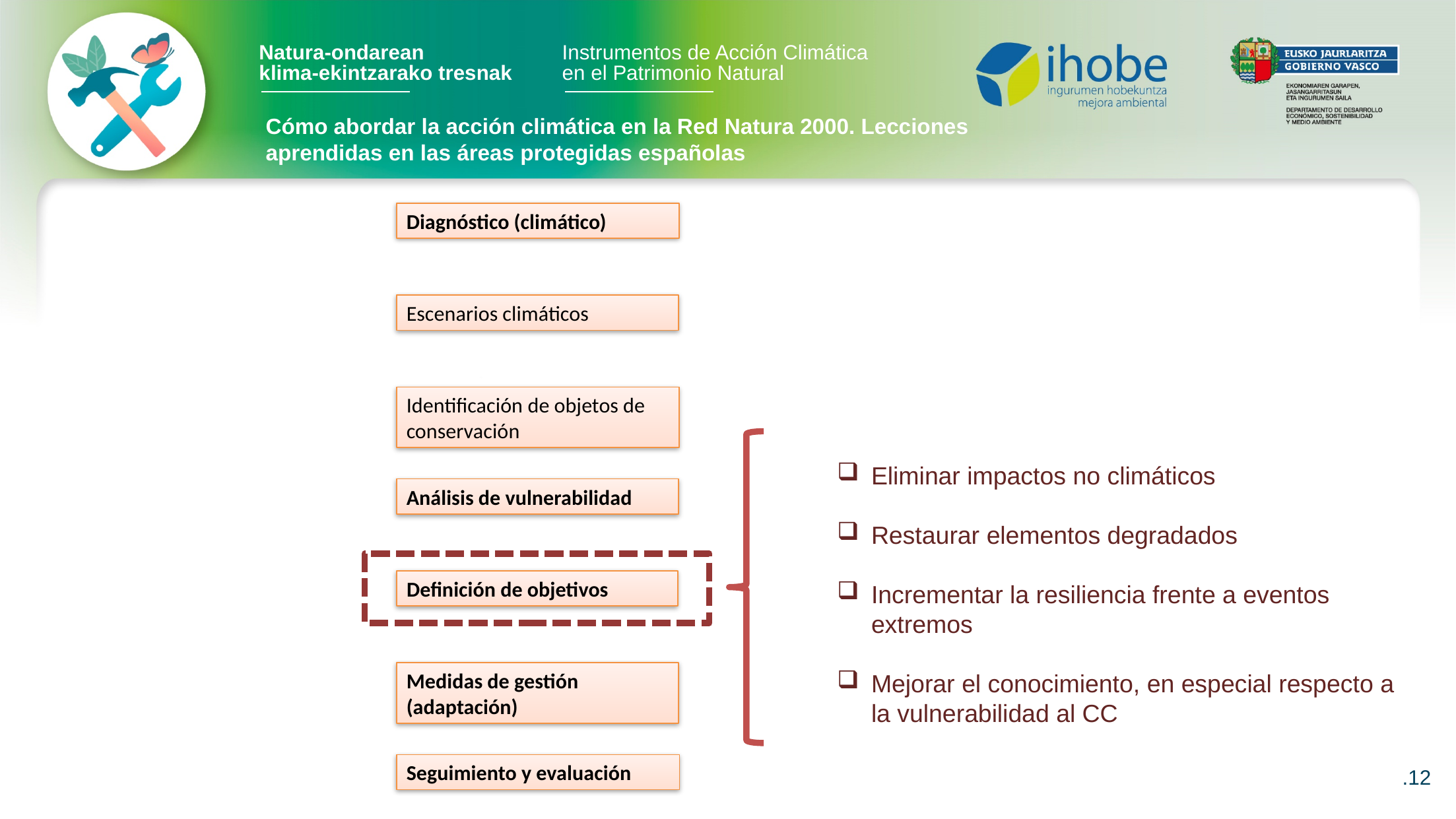

# Cómo abordar la acción climática en la Red Natura 2000. Lecciones aprendidas en las áreas protegidas españolas
Diagnóstico (climático)
Escenarios climáticos
Identificación de objetos de conservación

Análisis de vulnerabilidad

Definición de objetivos
Medidas de gestión (adaptación)
Seguimiento y evaluación

Eliminar impactos no climáticos

Restaurar elementos degradados

Incrementar la resiliencia frente a eventos extremos

Mejorar el conocimiento, en especial respecto a la vulnerabilidad al CC